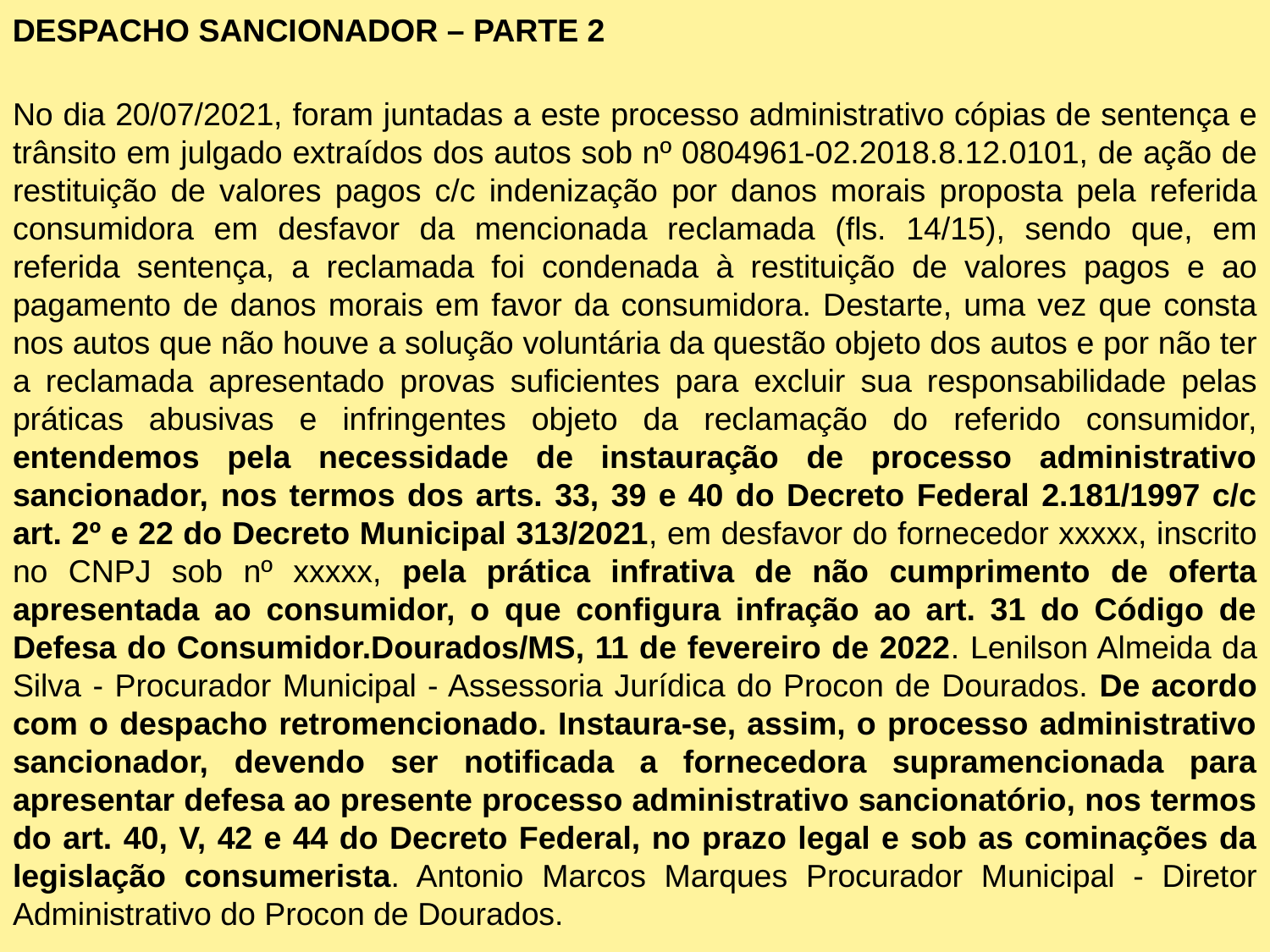

DESPACHO SANCIONADOR – PARTE 2
No dia 20/07/2021, foram juntadas a este processo administrativo cópias de sentença e trânsito em julgado extraídos dos autos sob nº 0804961-02.2018.8.12.0101, de ação de restituição de valores pagos c/c indenização por danos morais proposta pela referida consumidora em desfavor da mencionada reclamada (fls. 14/15), sendo que, em referida sentença, a reclamada foi condenada à restituição de valores pagos e ao pagamento de danos morais em favor da consumidora. Destarte, uma vez que consta nos autos que não houve a solução voluntária da questão objeto dos autos e por não ter a reclamada apresentado provas suficientes para excluir sua responsabilidade pelas práticas abusivas e infringentes objeto da reclamação do referido consumidor, entendemos pela necessidade de instauração de processo administrativo sancionador, nos termos dos arts. 33, 39 e 40 do Decreto Federal 2.181/1997 c/c art. 2º e 22 do Decreto Municipal 313/2021, em desfavor do fornecedor xxxxx, inscrito no CNPJ sob nº xxxxx, pela prática infrativa de não cumprimento de oferta apresentada ao consumidor, o que configura infração ao art. 31 do Código de Defesa do Consumidor.Dourados/MS, 11 de fevereiro de 2022. Lenilson Almeida da Silva - Procurador Municipal - Assessoria Jurídica do Procon de Dourados. De acordo com o despacho retromencionado. Instaura-se, assim, o processo administrativo sancionador, devendo ser notificada a fornecedora supramencionada para apresentar defesa ao presente processo administrativo sancionatório, nos termos do art. 40, V, 42 e 44 do Decreto Federal, no prazo legal e sob as cominações da legislação consumerista. Antonio Marcos Marques Procurador Municipal - Diretor Administrativo do Procon de Dourados.